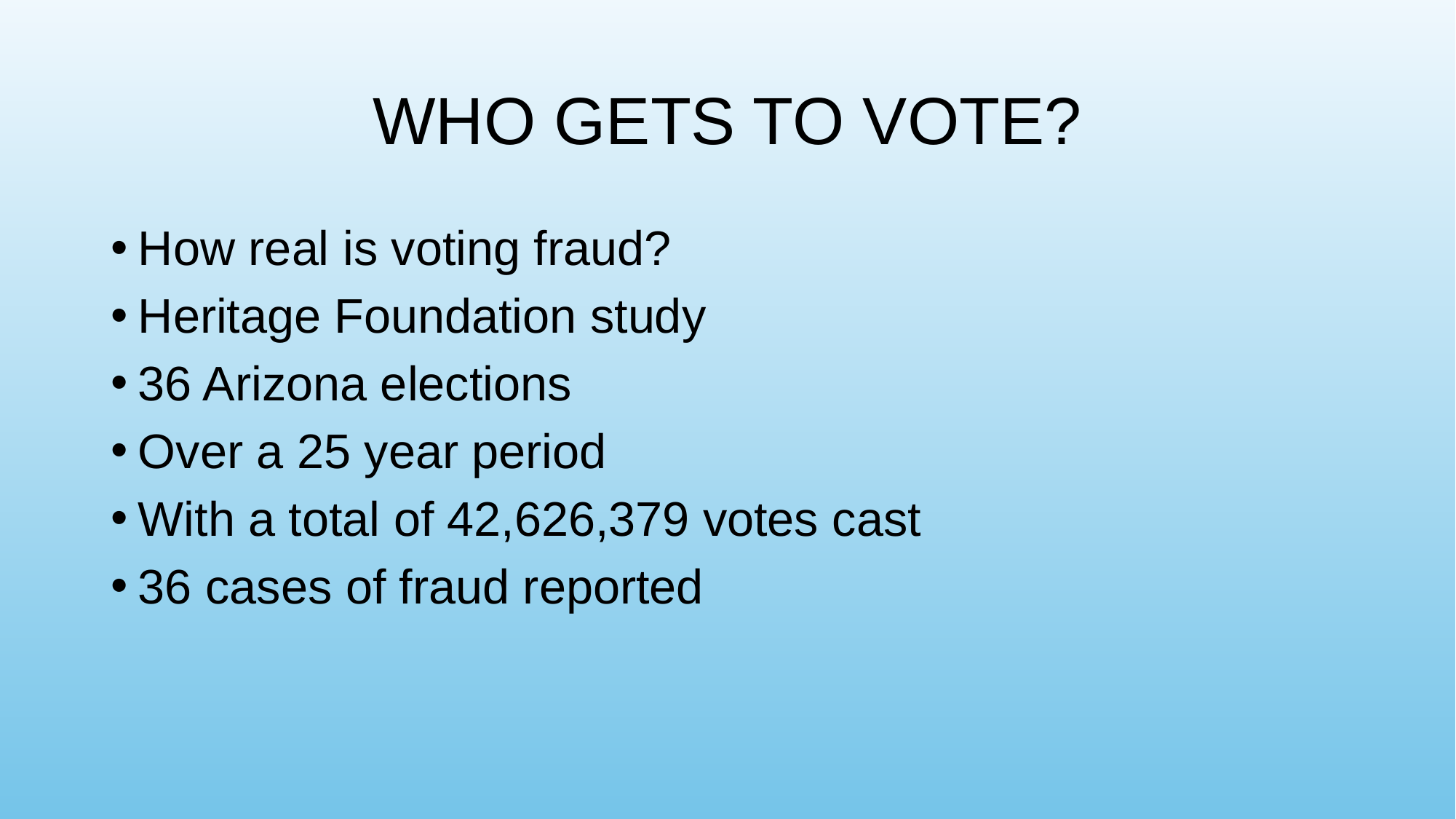

# Who Gets To Vote?
How real is voting fraud?
Heritage Foundation study
36 Arizona elections
Over a 25 year period
With a total of 42,626,379 votes cast
36 cases of fraud reported